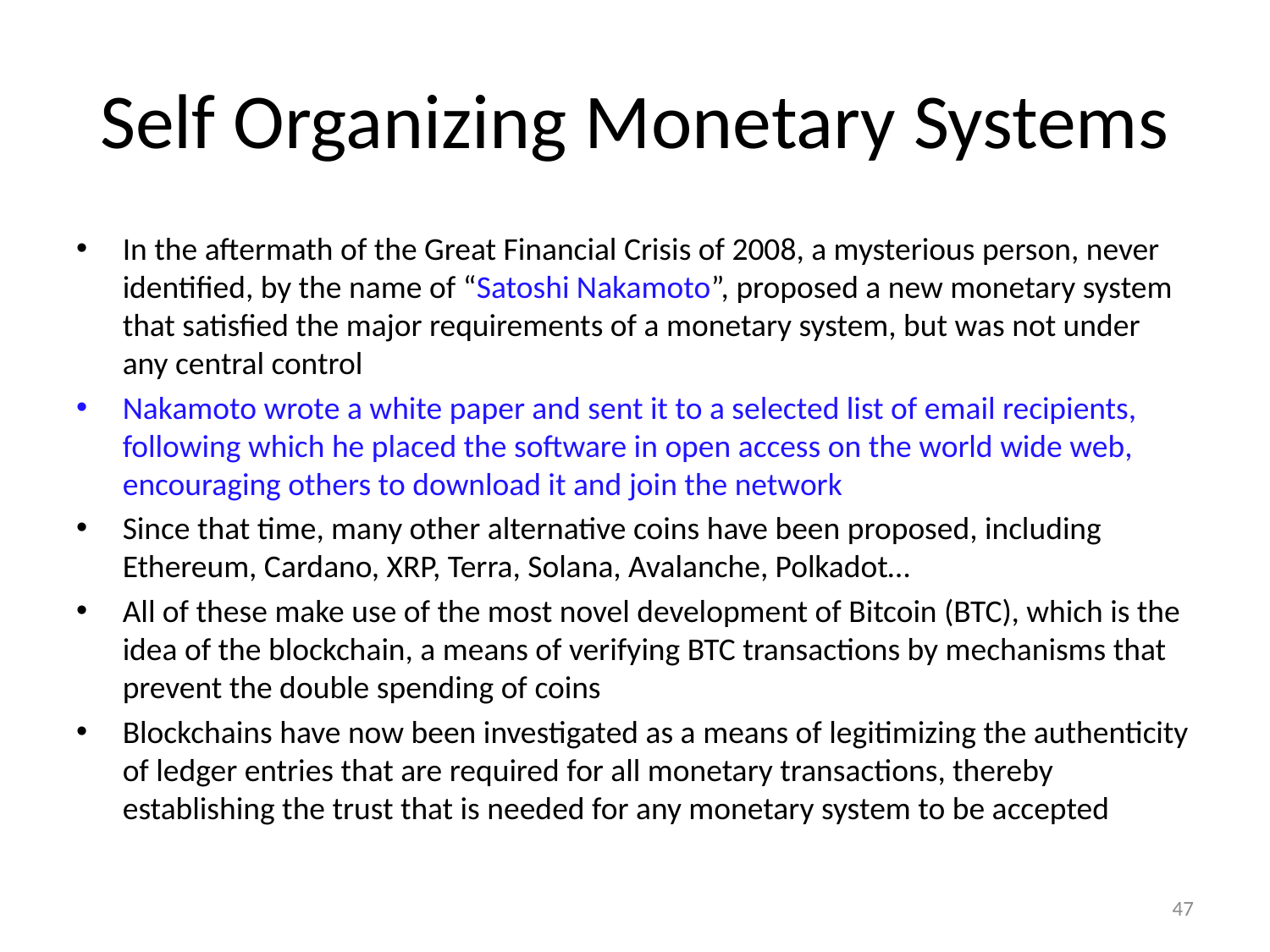

# Self Organizing Monetary Systems
In the aftermath of the Great Financial Crisis of 2008, a mysterious person, never identified, by the name of “Satoshi Nakamoto”, proposed a new monetary system that satisfied the major requirements of a monetary system, but was not under any central control
Nakamoto wrote a white paper and sent it to a selected list of email recipients, following which he placed the software in open access on the world wide web, encouraging others to download it and join the network
Since that time, many other alternative coins have been proposed, including Ethereum, Cardano, XRP, Terra, Solana, Avalanche, Polkadot…
All of these make use of the most novel development of Bitcoin (BTC), which is the idea of the blockchain, a means of verifying BTC transactions by mechanisms that prevent the double spending of coins
Blockchains have now been investigated as a means of legitimizing the authenticity of ledger entries that are required for all monetary transactions, thereby establishing the trust that is needed for any monetary system to be accepted
47